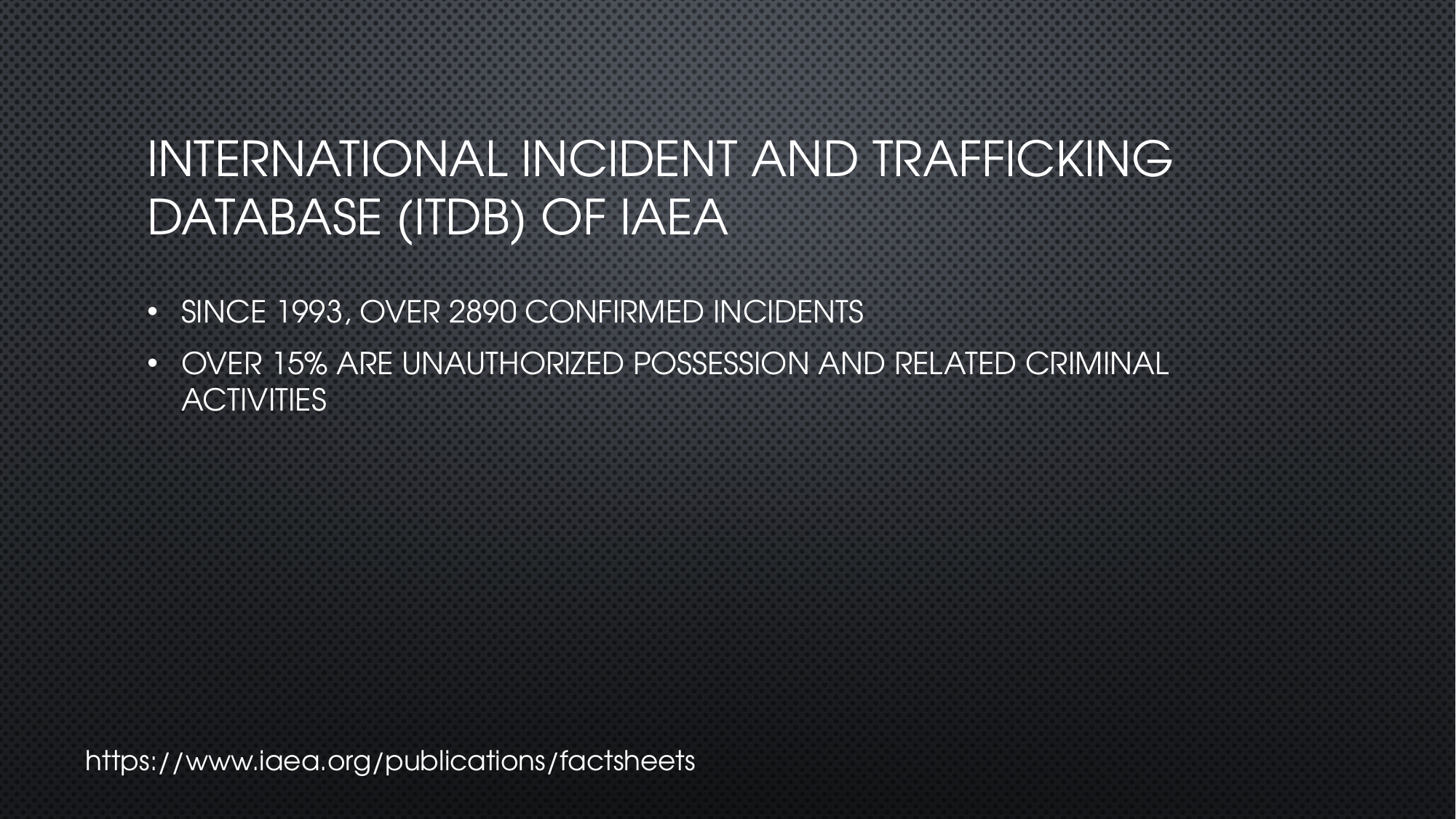

# International Incident and Trafficking Database (ITDB) of IAEA
Since 1993, over 2890 confirmed incidents
Over 15% are unauthorized possession and related criminal activities
https://www.iaea.org/publications/factsheets